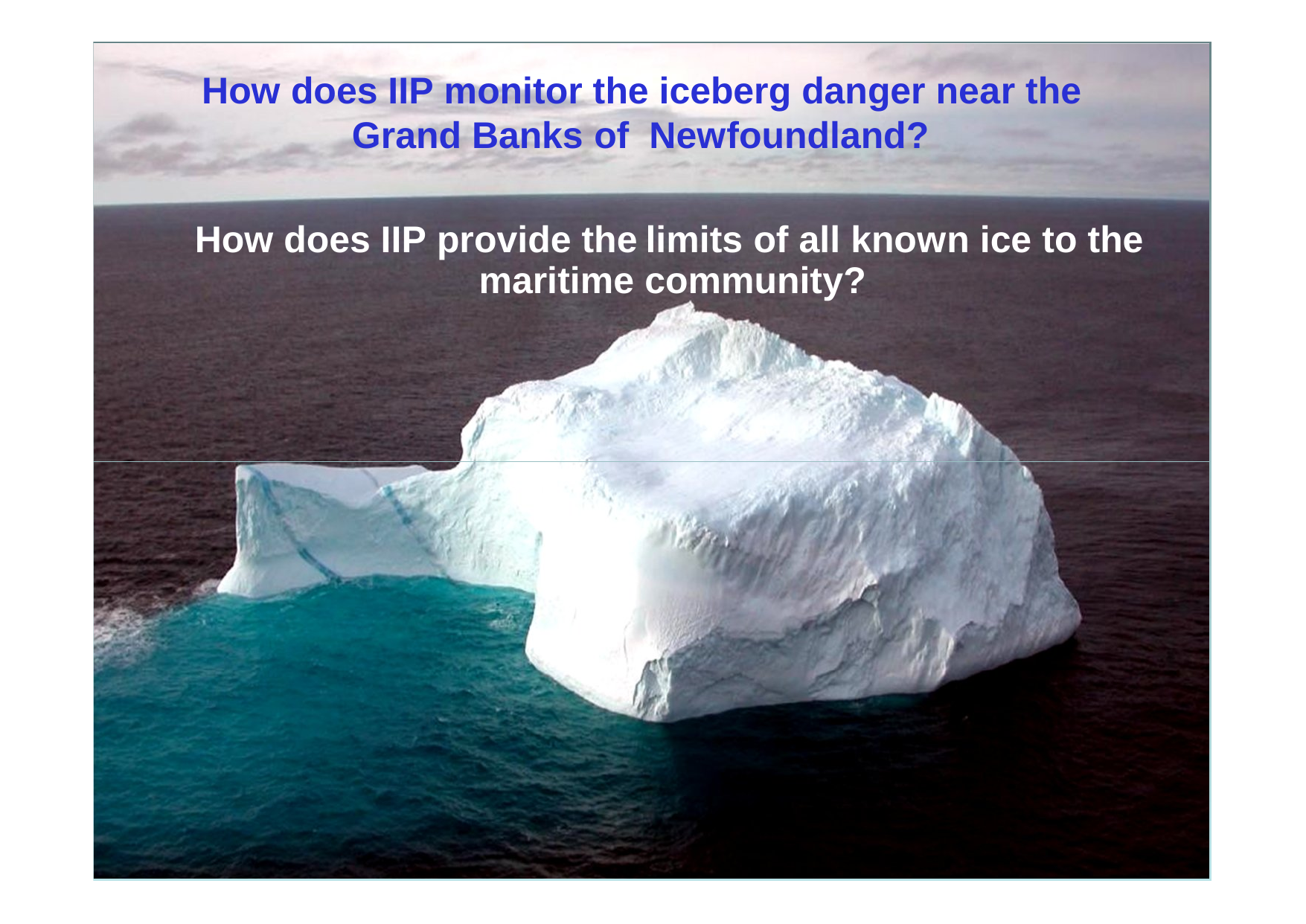

How does IIP monitor the iceberg danger near the
Grand Banks of
Newfoundland?
How does IIP provide the
maritime
limits of all known ice to the
community?